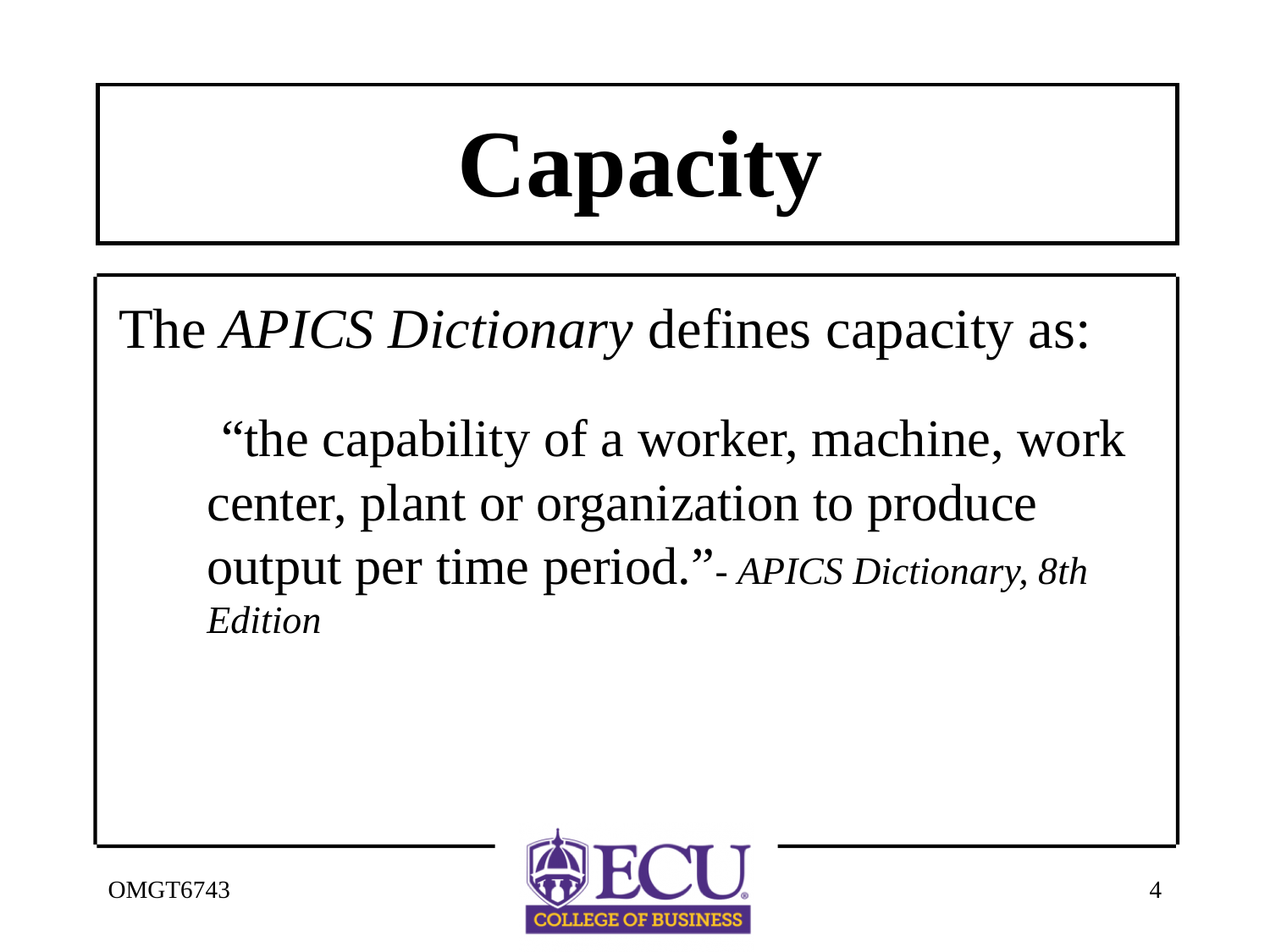

# Capacity
The APICS Dictionary defines capacity as:

	 “the capability of a worker, machine, work center, plant or organization to produce output per time period.”- APICS Dictionary, 8th Edition
OMGT6743
4